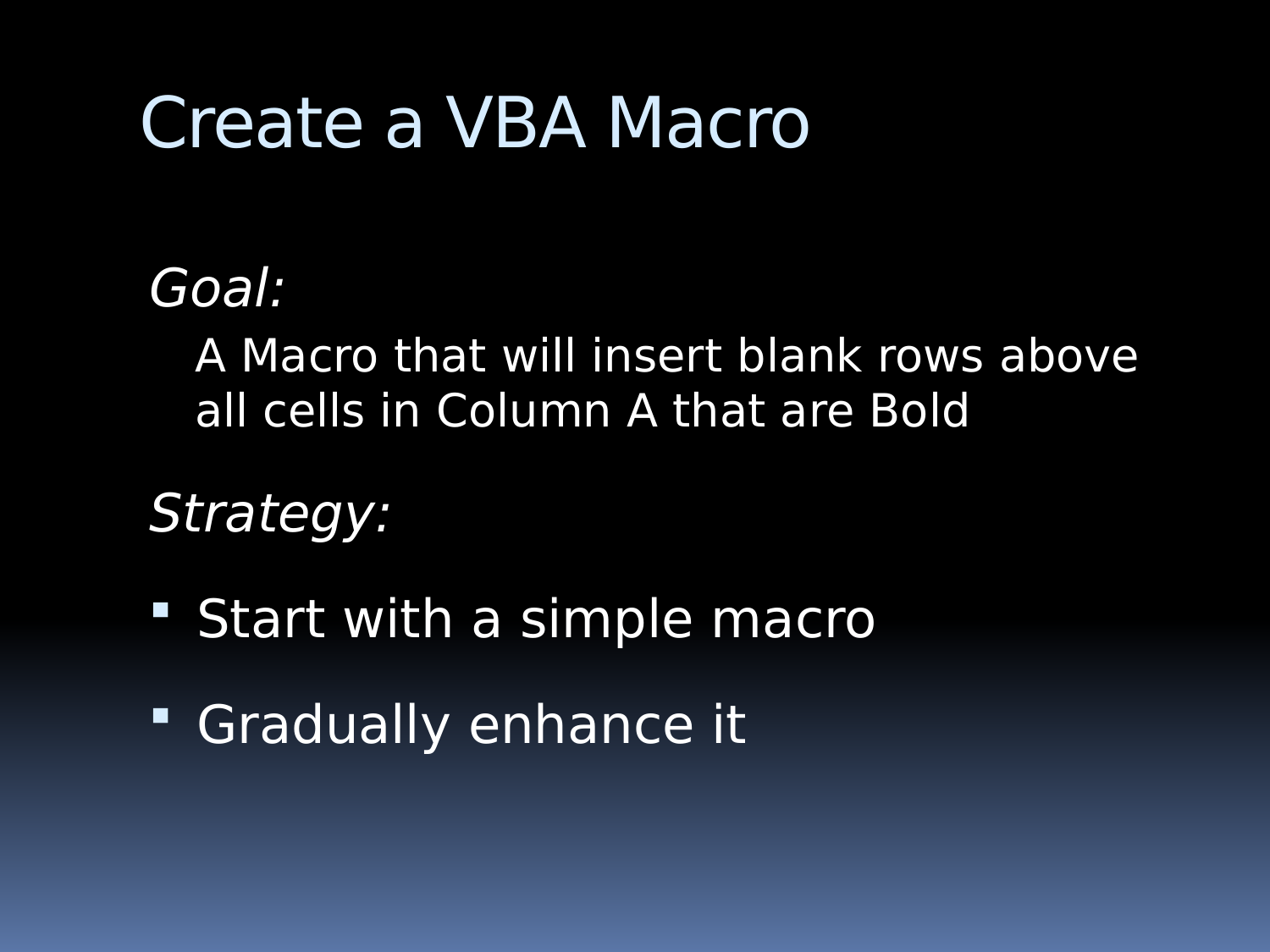

# Create a VBA Macro
Goal:
A Macro that will insert blank rows above all cells in Column A that are Bold
Strategy:
Start with a simple macro
Gradually enhance it